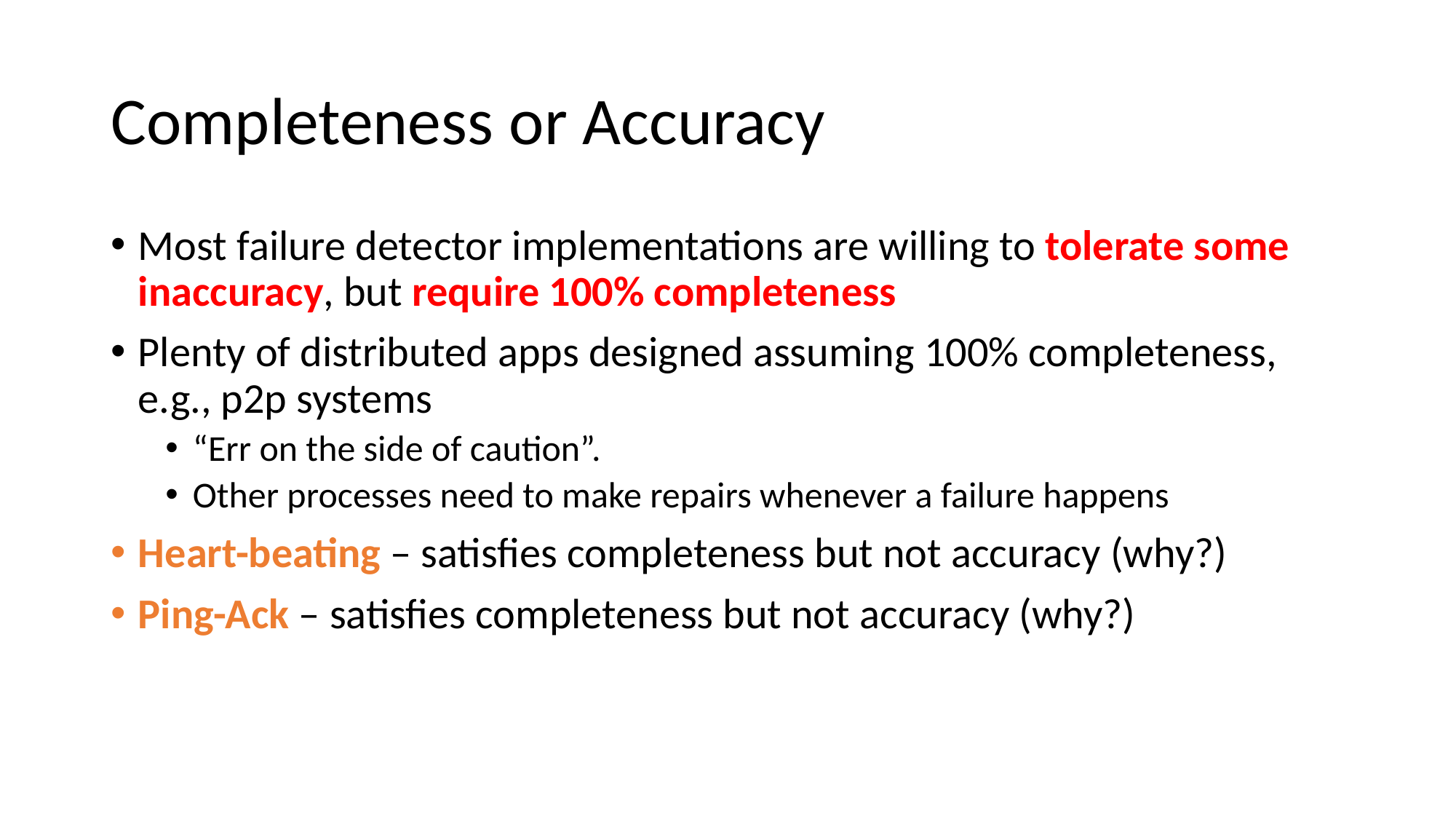

# Completeness or Accuracy
Most failure detector implementations are willing to tolerate some inaccuracy, but require 100% completeness
Plenty of distributed apps designed assuming 100% completeness, e.g., p2p systems
“Err on the side of caution”.
Other processes need to make repairs whenever a failure happens
Heart-beating – satisfies completeness but not accuracy (why?)
Ping-Ack – satisfies completeness but not accuracy (why?)